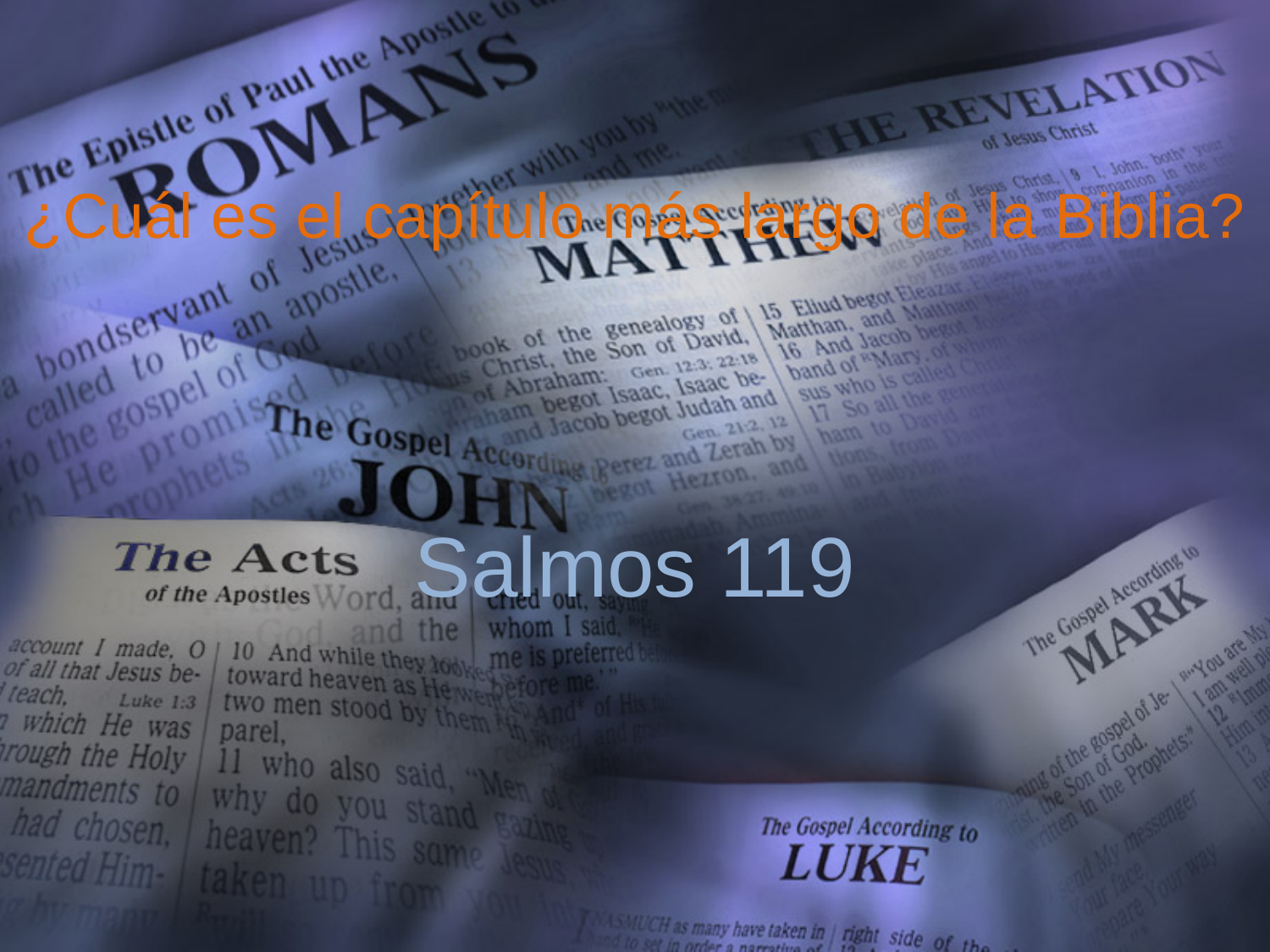

¿Cuál es el capítulo más largo de la Biblia?
Salmos 119